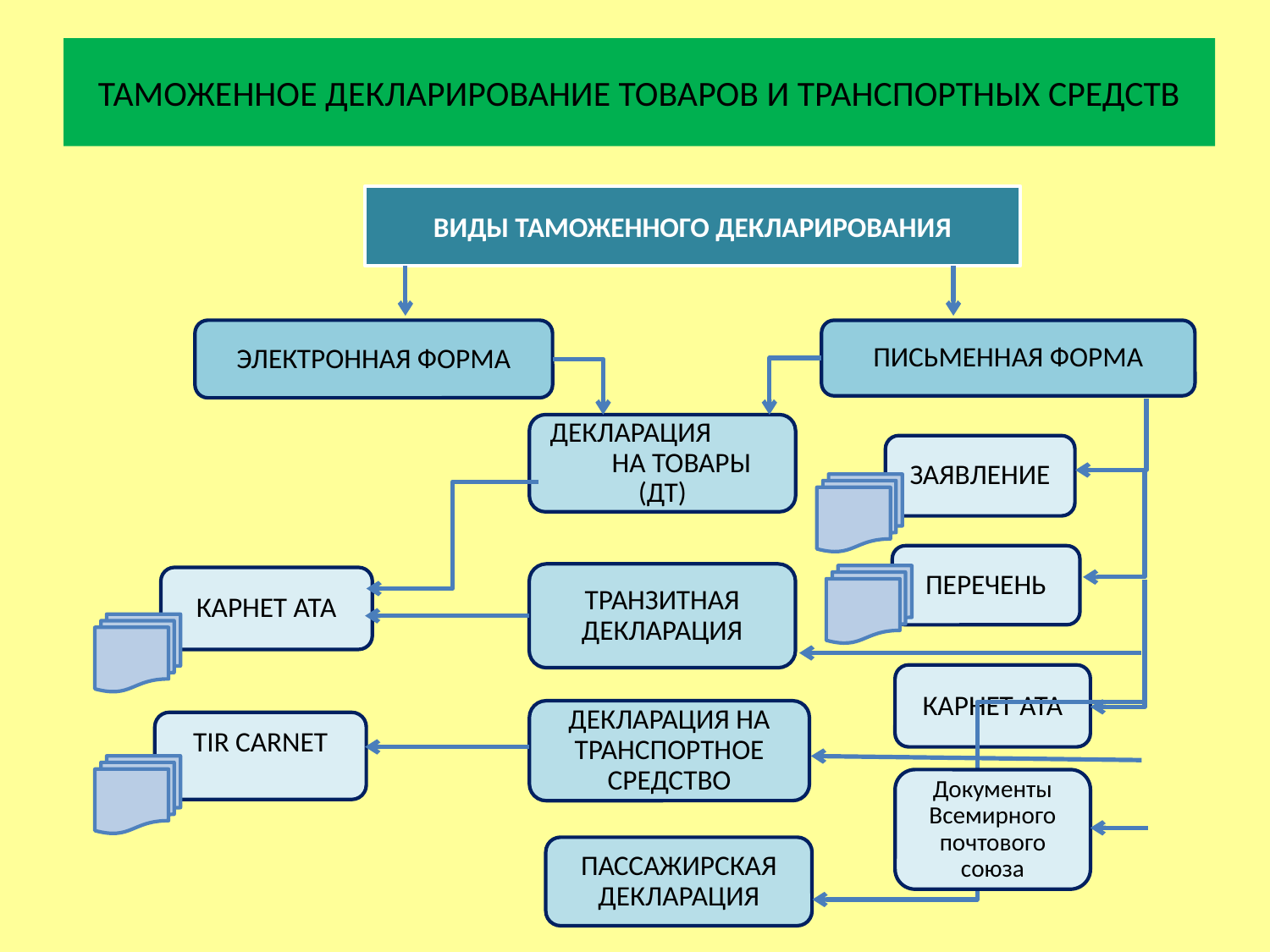

# ТАМОЖЕННОЕ ДЕКЛАРИРОВАНИЕ ТОВАРОВ И ТРАНСПОРТНЫХ СРЕДСТВ

ВИДЫ ТАМОЖЕННОГО ДЕКЛАРИРОВАНИЯ

ЭЛЕКТРОННАЯ ФОРМА
ПИСЬМЕННАЯ ФОРМА
ДЕКЛАРАЦИЯ                 НА ТОВАРЫ (ДТ)
ЗАЯВЛЕНИЕ

ПЕРЕЧЕНЬ
ТРАНЗИТНАЯ ДЕКЛАРАЦИЯ

КАРНЕТ АТА

КАРНЕТ АТА
ДЕКЛАРАЦИЯ НА ТРАНСПОРТНОЕ СРЕДСТВО

TIR CARNET

Документы Всемирного почтового союза
ПАССАЖИРСКАЯ ДЕКЛАРАЦИЯ